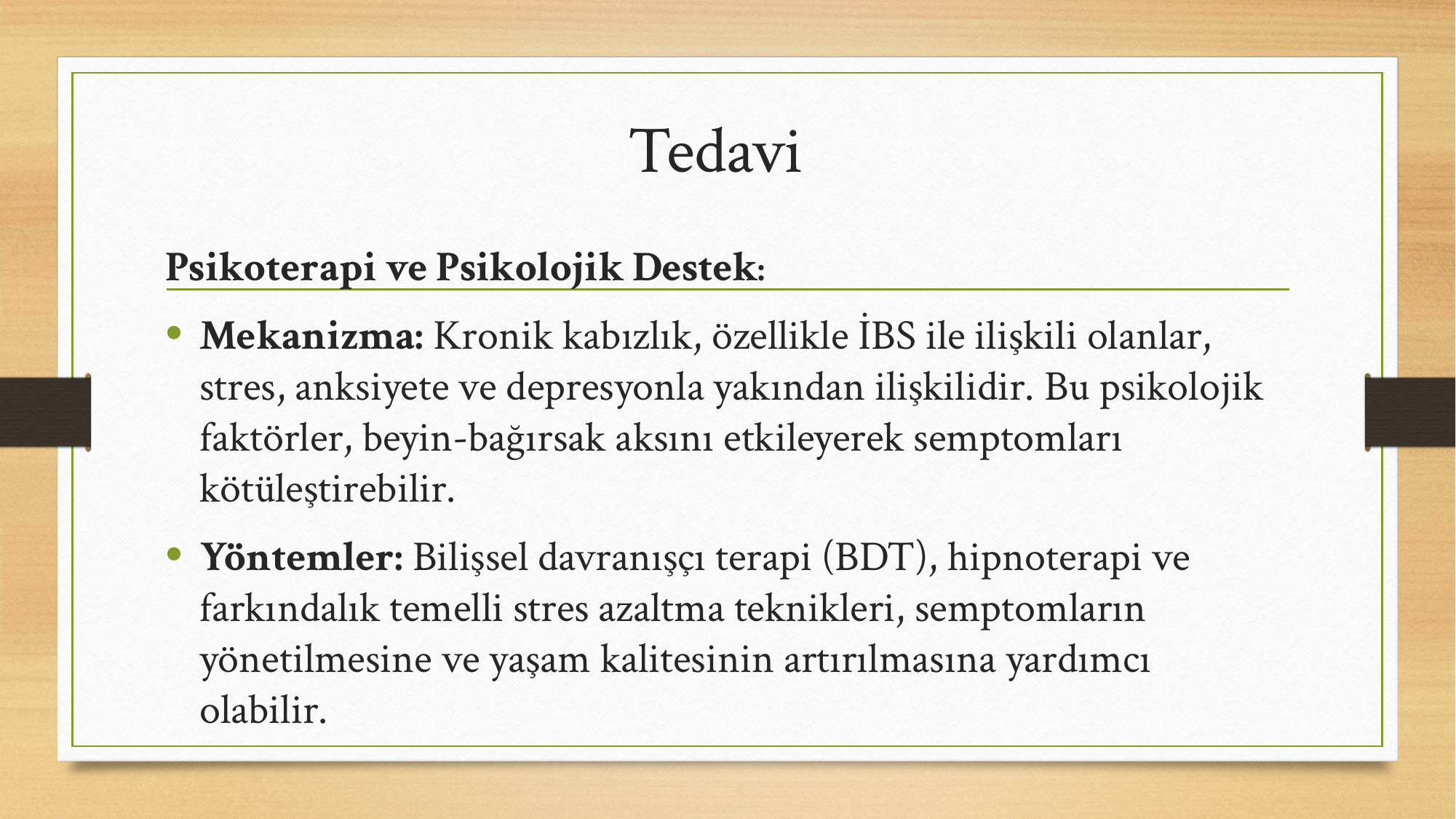

# Tedavi
Psikoterapi ve Psikolojik Destek:
Mekanizma: Kronik kabızlık, özellikle İBS ile ilişkili olanlar, stres, anksiyete ve depresyonla yakından ilişkilidir. Bu psikolojik faktörler, beyin-bağırsak aksını etkileyerek semptomları kötüleştirebilir.
Yöntemler: Bilişsel davranışçı terapi (BDT), hipnoterapi ve farkındalık temelli stres azaltma teknikleri, semptomların yönetilmesine ve yaşam kalitesinin artırılmasına yardımcı olabilir.